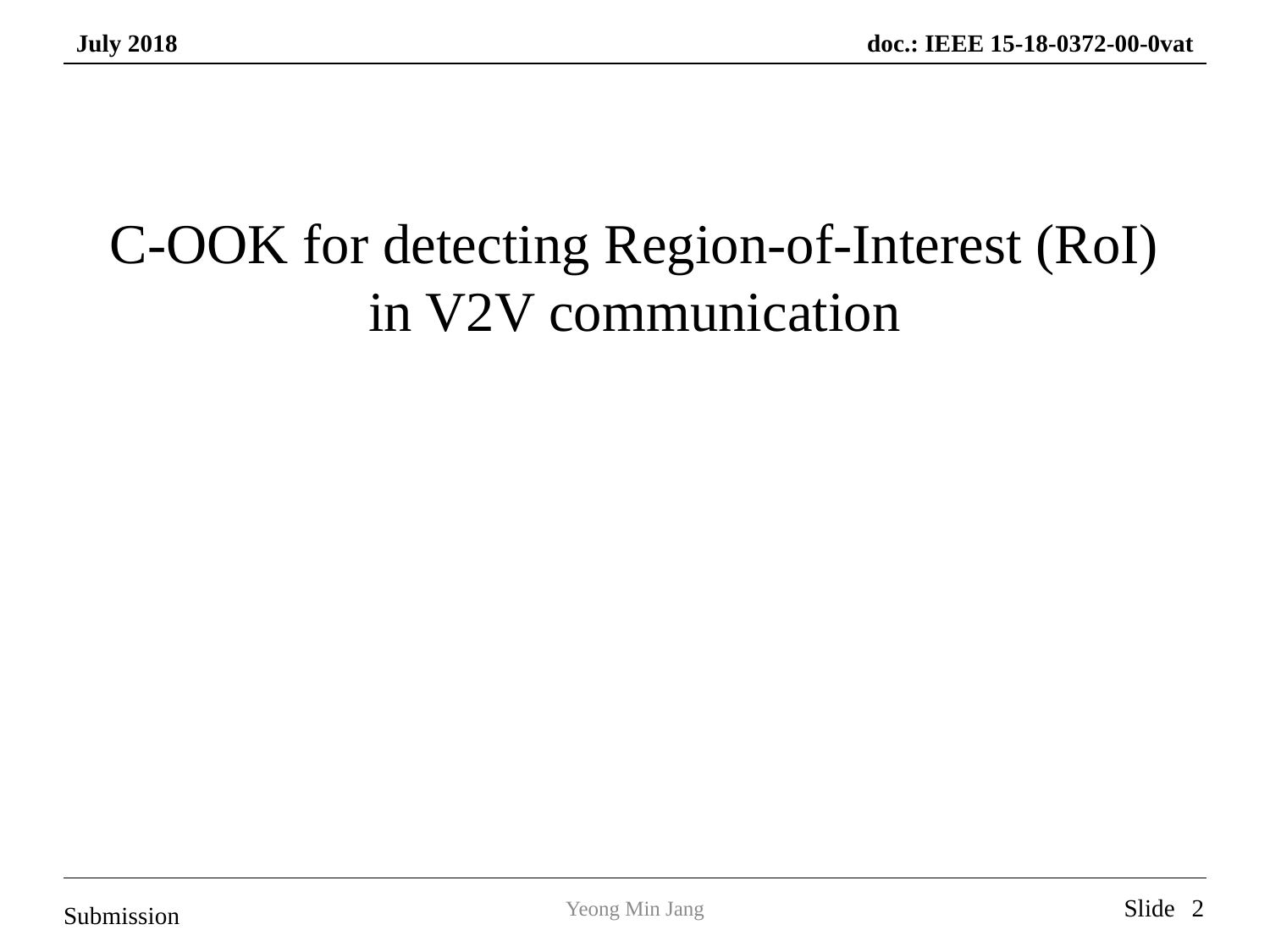

C-OOK for detecting Region-of-Interest (RoI) in V2V communication